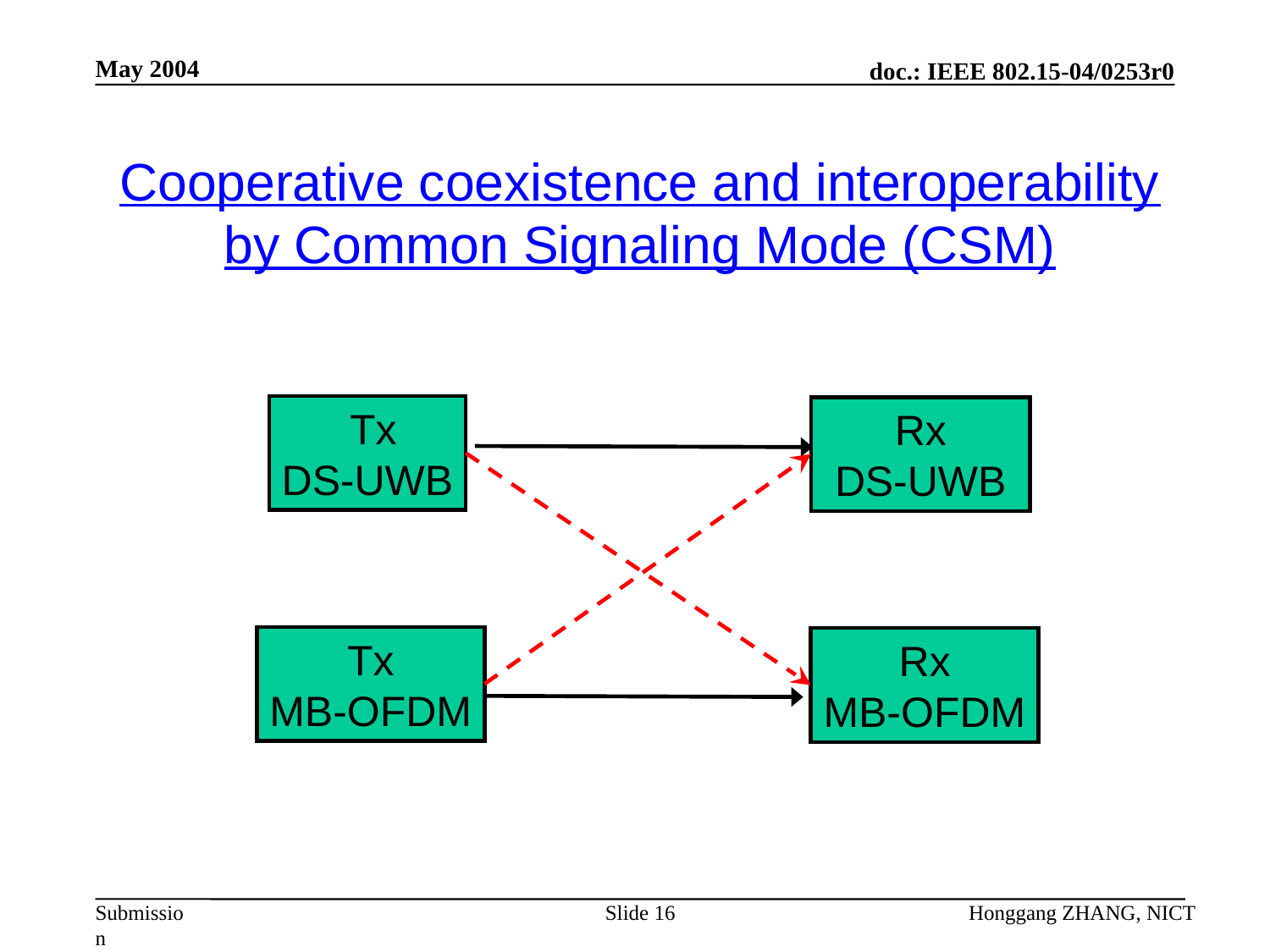

May 2004
# Cooperative coexistence and interoperability by Common Signaling Mode (CSM)
     Tx
DS-UWB
      Rx
DS-UWB
Tx
MB-OFDM
Rx
MB-OFDM
Slide 16
Honggang ZHANG, NICT